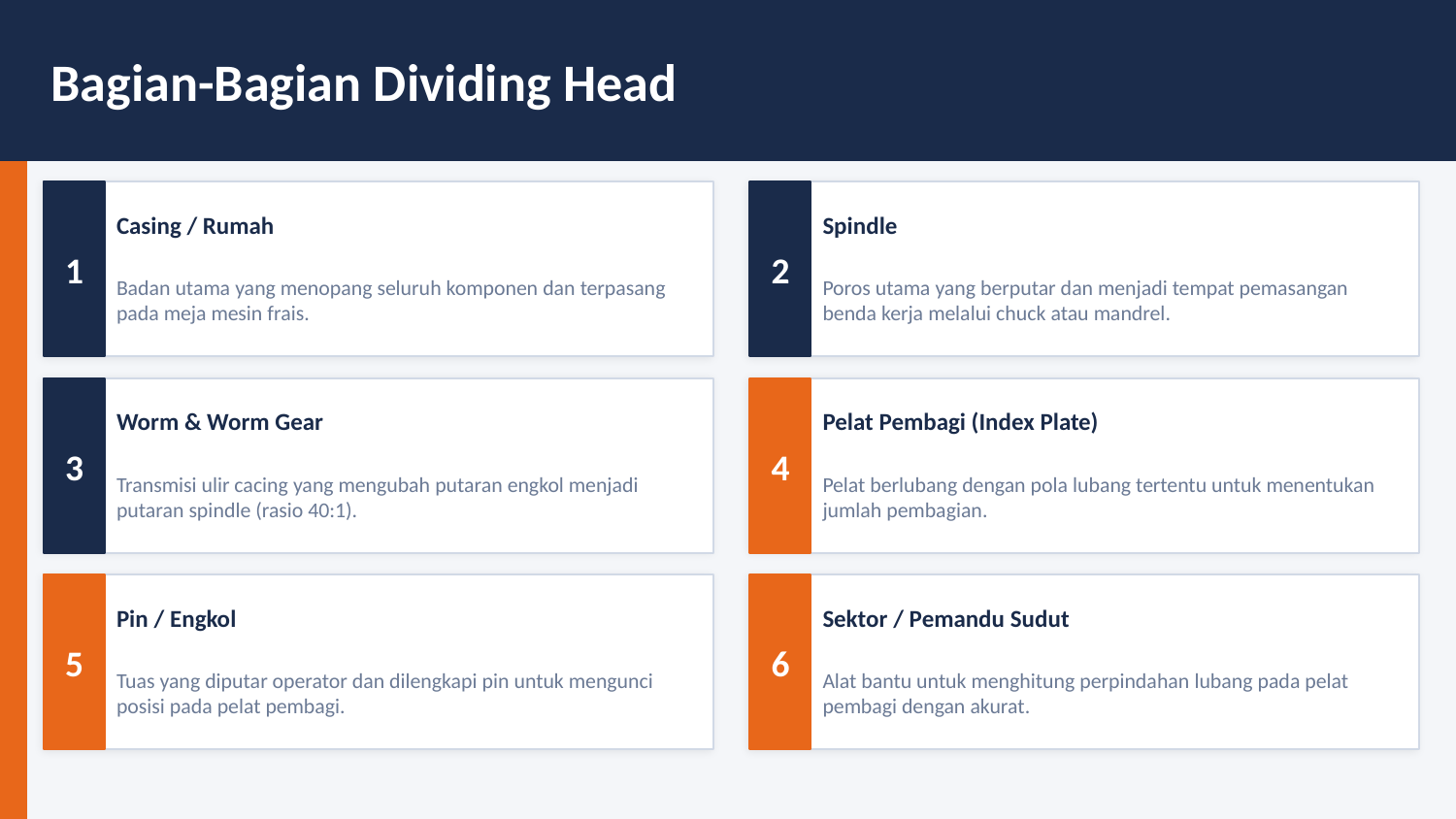

Bagian-Bagian Dividing Head

1

2
Casing / Rumah
Spindle
Badan utama yang menopang seluruh komponen dan terpasang pada meja mesin frais.
Poros utama yang berputar dan menjadi tempat pemasangan benda kerja melalui chuck atau mandrel.

3

4
Worm & Worm Gear
Pelat Pembagi (Index Plate)
Transmisi ulir cacing yang mengubah putaran engkol menjadi putaran spindle (rasio 40:1).
Pelat berlubang dengan pola lubang tertentu untuk menentukan jumlah pembagian.

5

6
Pin / Engkol
Sektor / Pemandu Sudut
Tuas yang diputar operator dan dilengkapi pin untuk mengunci posisi pada pelat pembagi.
Alat bantu untuk menghitung perpindahan lubang pada pelat pembagi dengan akurat.